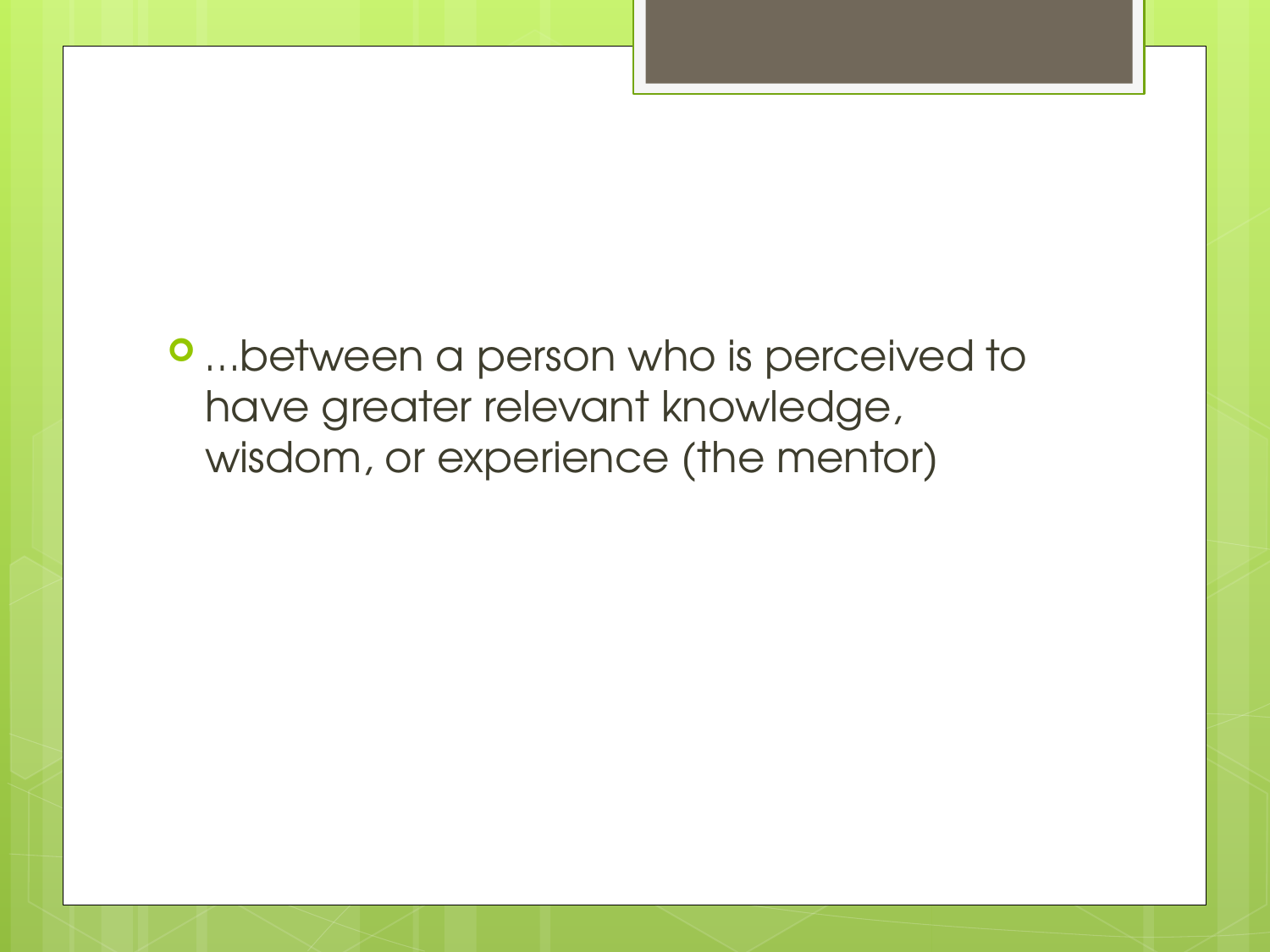

#
…between a person who is perceived to have greater relevant knowledge, wisdom, or experience (the mentor)